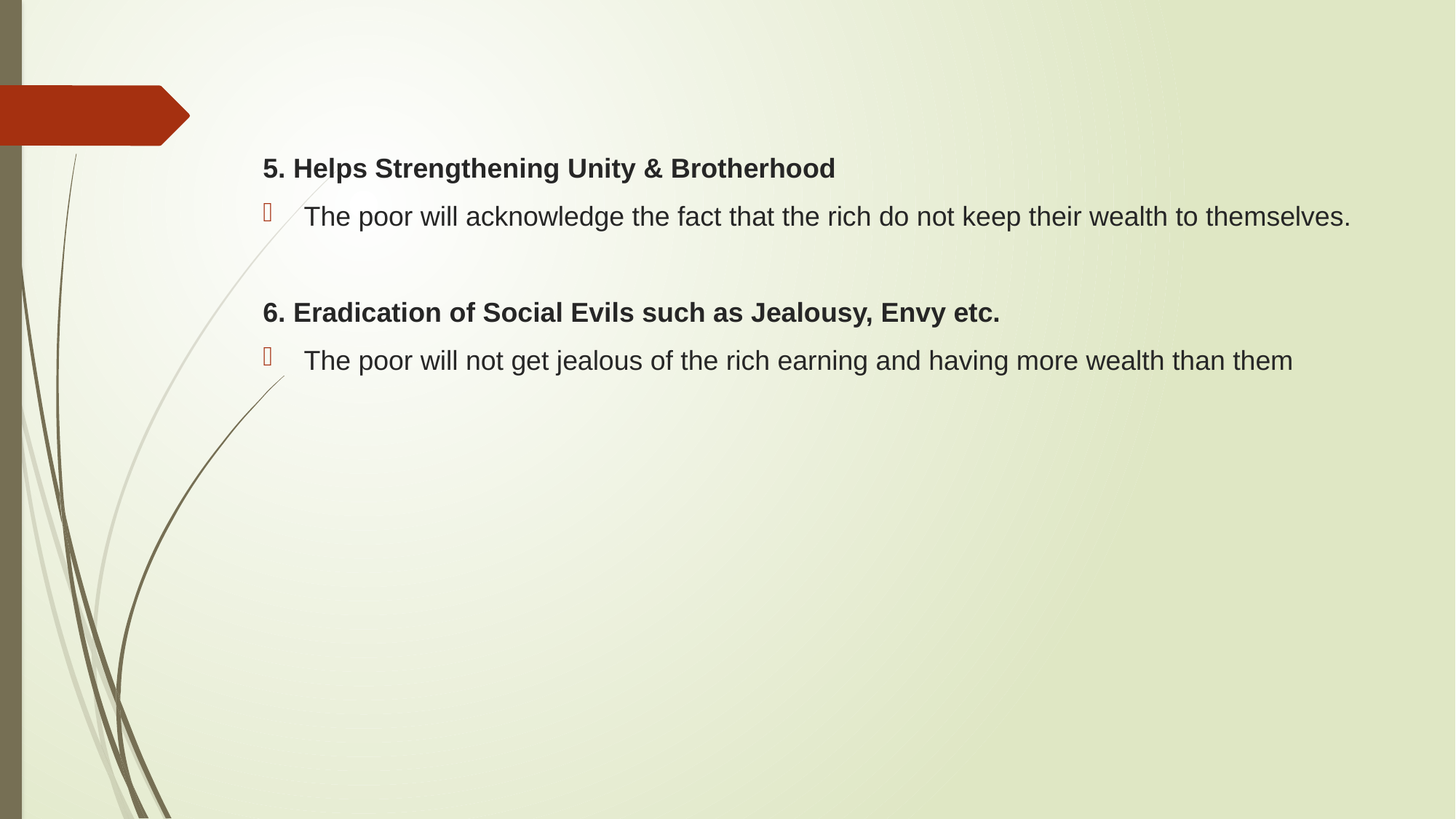

5. Helps Strengthening Unity & Brotherhood
The poor will acknowledge the fact that the rich do not keep their wealth to themselves.

6. Eradication of Social Evils such as Jealousy, Envy etc.
The poor will not get jealous of the rich earning and having more wealth than them